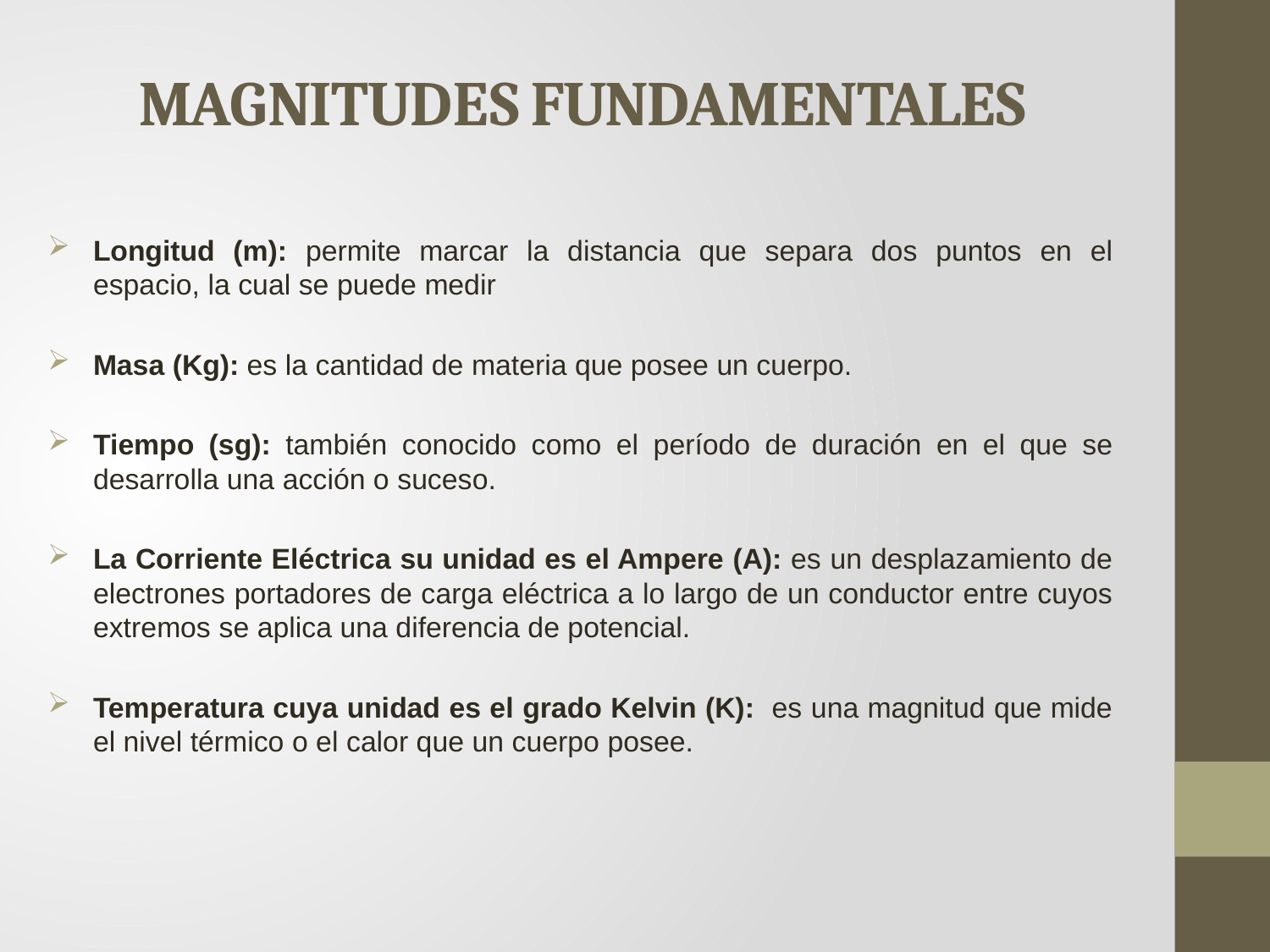

# MAGNITUDES FUNDAMENTALES
Longitud (m): permite marcar la distancia que separa dos puntos en el espacio, la cual se puede medir

Masa (Kg): es la cantidad de materia que posee un cuerpo.

Tiempo (sg): también conocido como el período de duración en el que se desarrolla una acción o suceso.

La Corriente Eléctrica su unidad es el Ampere (A): es un desplazamiento de electrones portadores de carga eléctrica a lo largo de un conductor entre cuyos extremos se aplica una diferencia de potencial.

Temperatura cuya unidad es el grado Kelvin (K):  es una magnitud que mide el nivel térmico o el calor que un cuerpo posee.